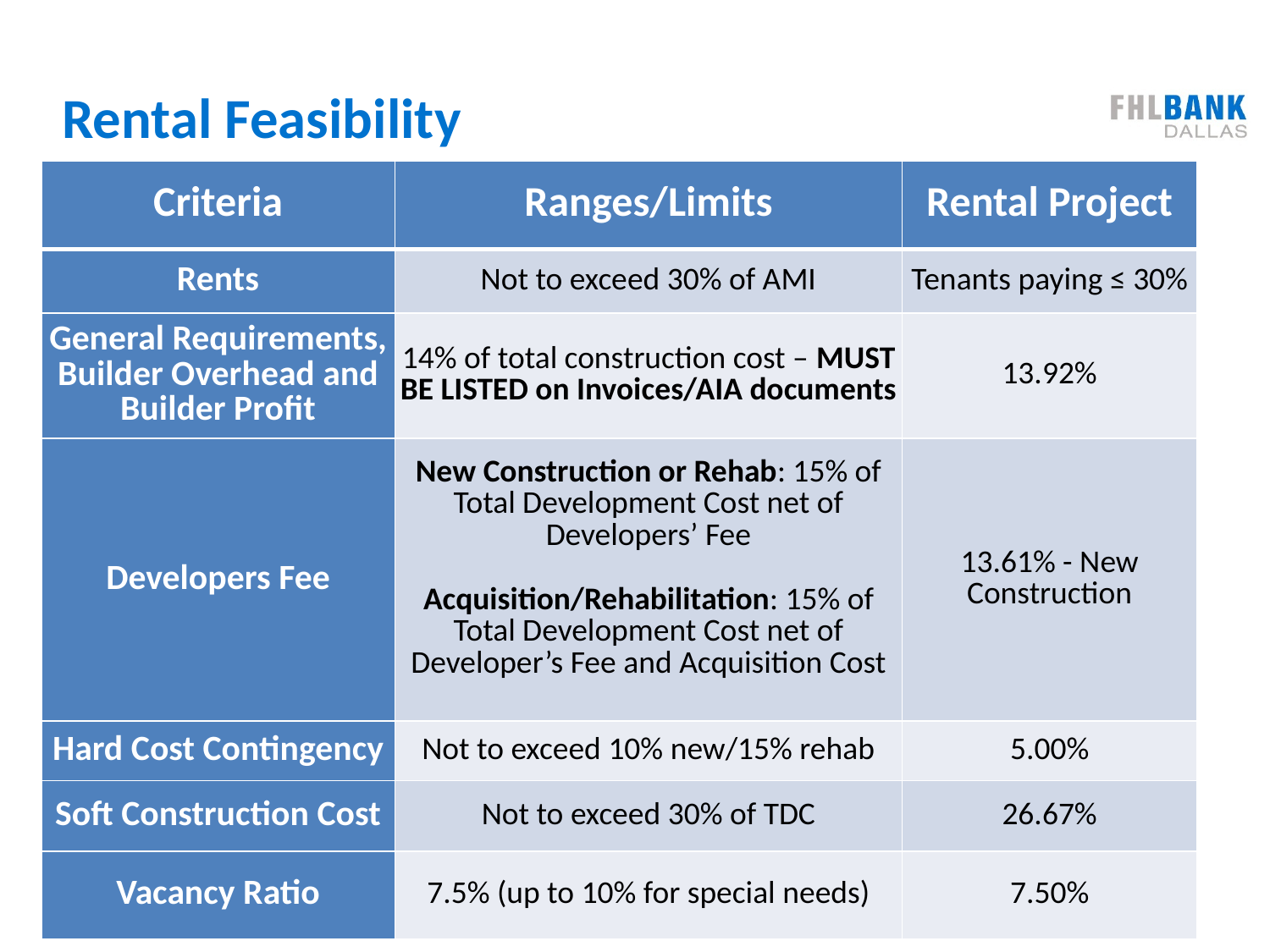

# Rental Feasibility
| Criteria | Ranges/Limits | Rental Project |
| --- | --- | --- |
| Rents | Not to exceed 30% of AMI | Tenants paying ≤ 30% |
| General Requirements, Builder Overhead and Builder Profit | 14% of total construction cost – MUST BE LISTED on Invoices/AIA documents | 13.92% |
| Developers Fee | New Construction or Rehab: 15% of Total Development Cost net of Developers’ Fee Acquisition/Rehabilitation: 15% of Total Development Cost net of Developer’s Fee and Acquisition Cost | 13.61% - New Construction |
| Hard Cost Contingency | Not to exceed 10% new/15% rehab | 5.00% |
| Soft Construction Cost | Not to exceed 30% of TDC | 26.67% |
| Vacancy Ratio | 7.5% (up to 10% for special needs) | 7.50% |